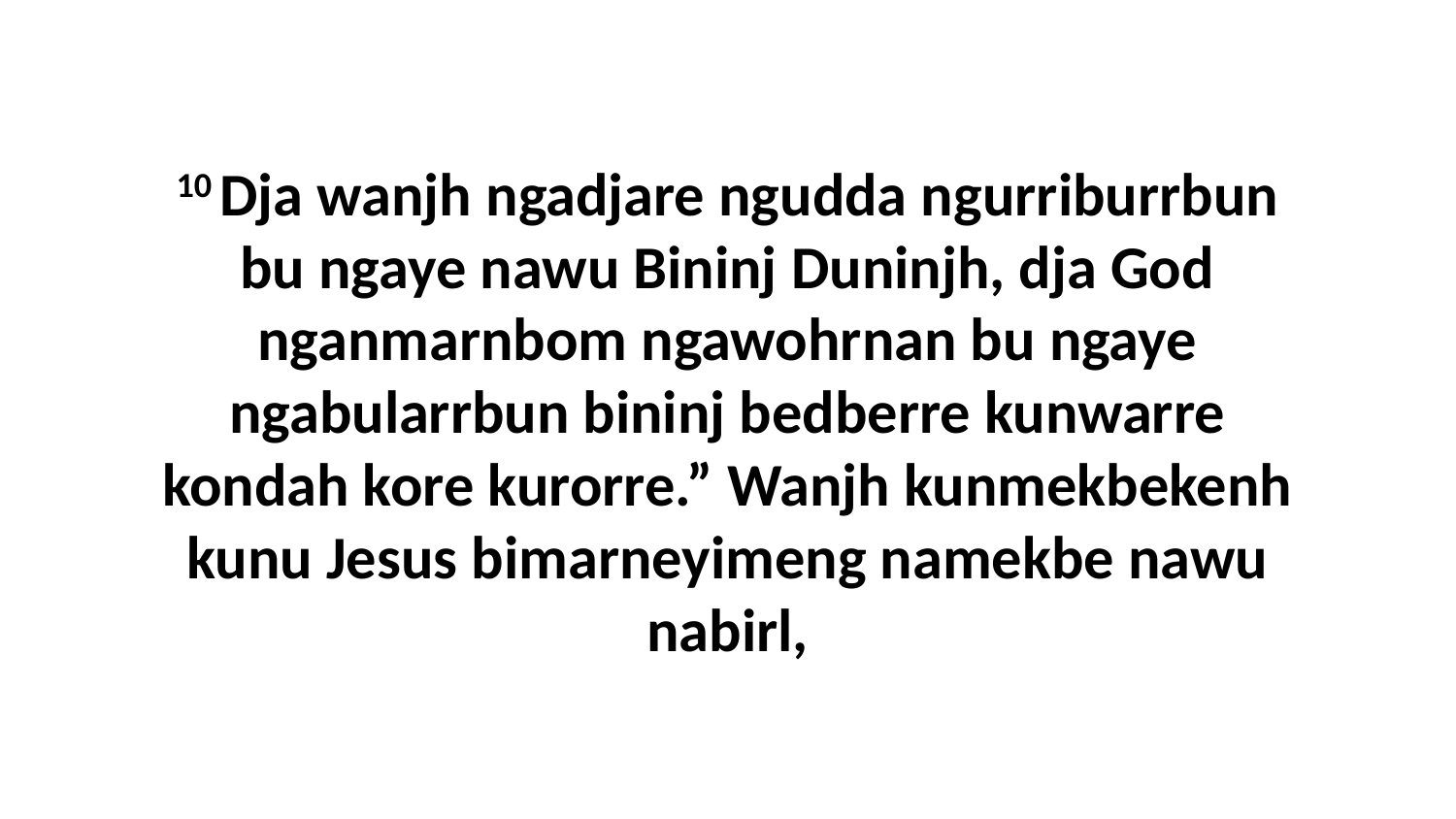

10 Dja wanjh ngadjare ngudda ngurriburrbun bu ngaye nawu Bininj Duninjh, dja God nganmarnbom ngawohrnan bu ngaye ngabularrbun bininj bedberre kunwarre kondah kore kurorre.” Wanjh kunmekbekenh kunu Jesus bimarneyimeng namekbe nawu nabirl,